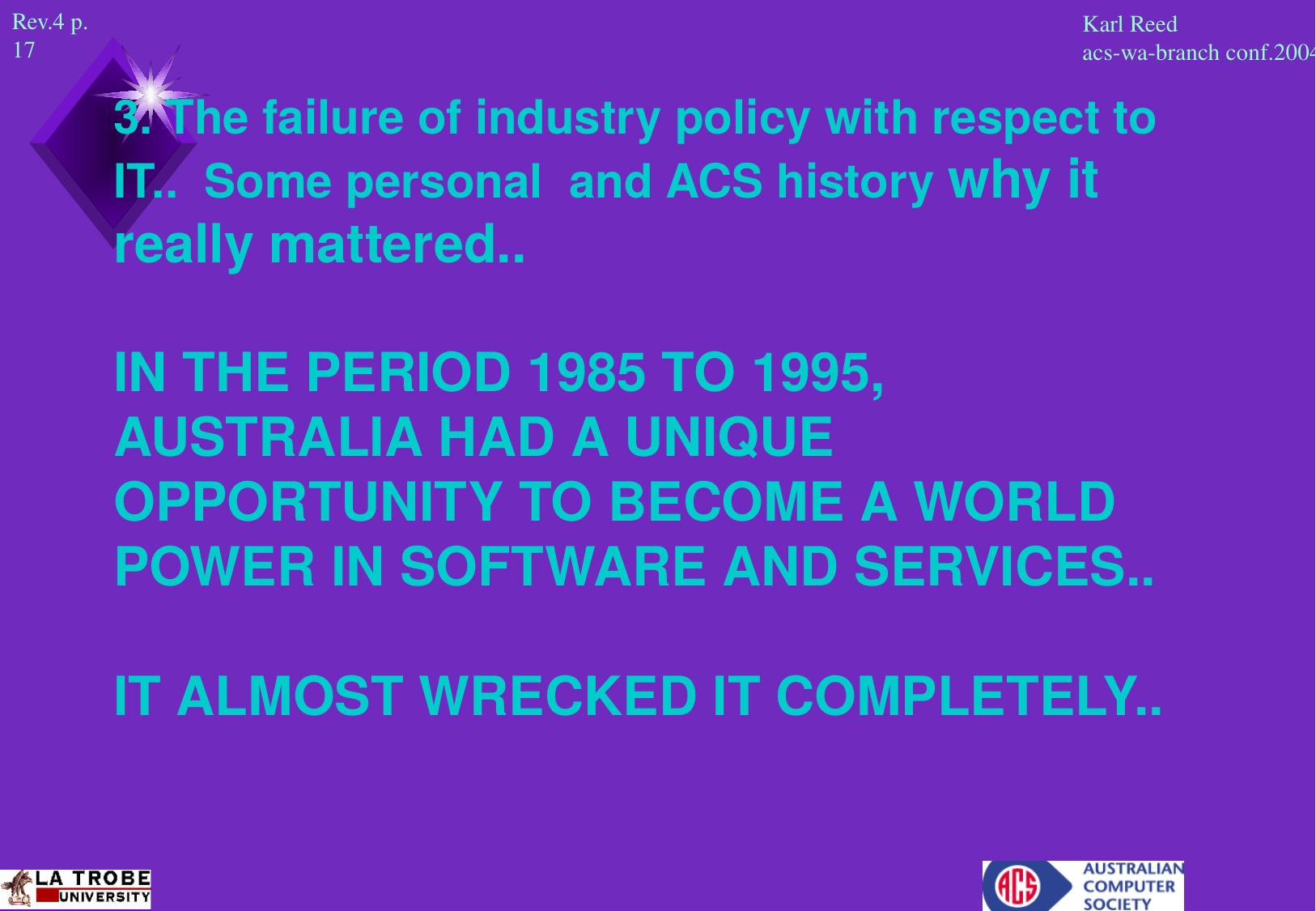

# 3. The failure of industry policy with respect to IT..  Some personal  and ACS history why it really mattered.. IN THE PERIOD 1985 TO 1995, AUSTRALIA HAD A UNIQUE OPPORTUNITY TO BECOME A WORLD POWER IN SOFTWARE AND SERVICES.. IT ALMOST WRECKED IT COMPLETELY..